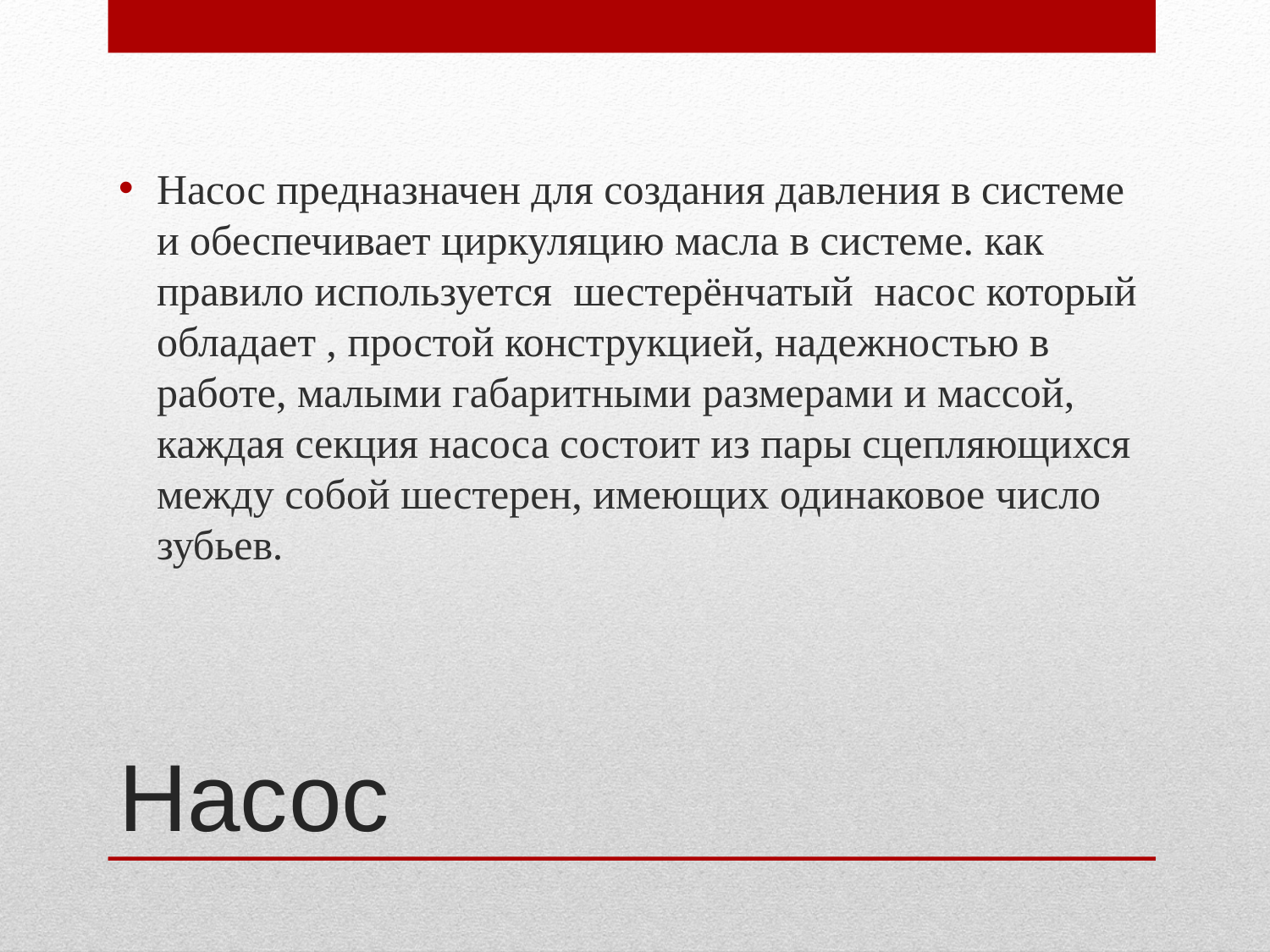

Насос предназначен для создания давления в системе и обеспечивает циркуляцию масла в системе. как правило используется  шестерёнчатый  насос который обладает , простой конструкцией, надежностью в работе, малыми габаритными размерами и массой, каждая секция насоса состоит из пары сцепляющихся между собой шестерен, имеющих одинаковое число зубьев.
# Насос